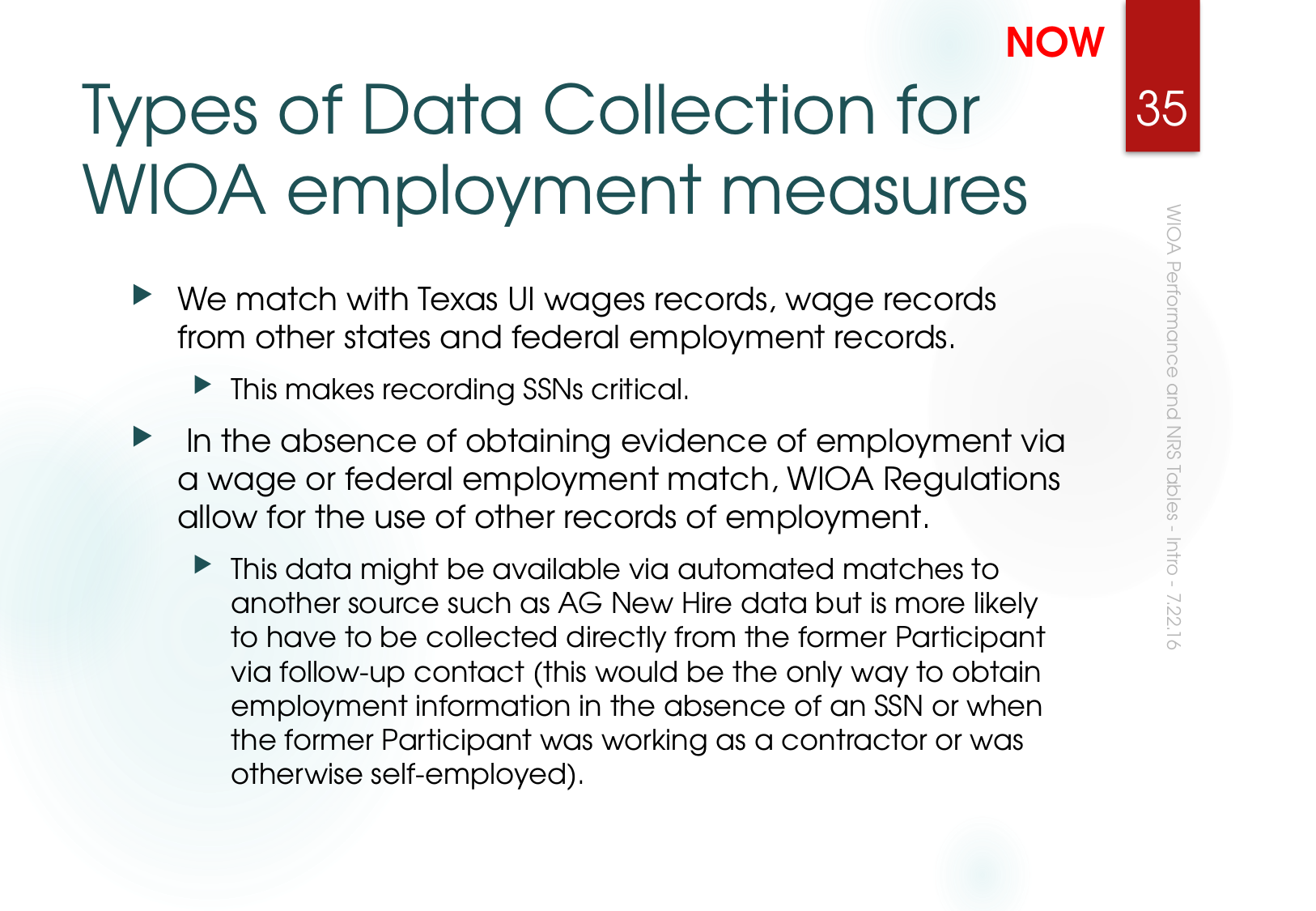

NOW
35
# Types of Data Collection for WIOA employment measures
We match with Texas UI wages records, wage records from other states and federal employment records.
This makes recording SSNs critical.
 In the absence of obtaining evidence of employment via a wage or federal employment match, WIOA Regulations allow for the use of other records of employment.
This data might be available via automated matches to another source such as AG New Hire data but is more likely to have to be collected directly from the former Participant via follow-up contact (this would be the only way to obtain employment information in the absence of an SSN or when the former Participant was working as a contractor or was otherwise self-employed).
WIOA Performance and NRS Tables - Intro - 7.22.16